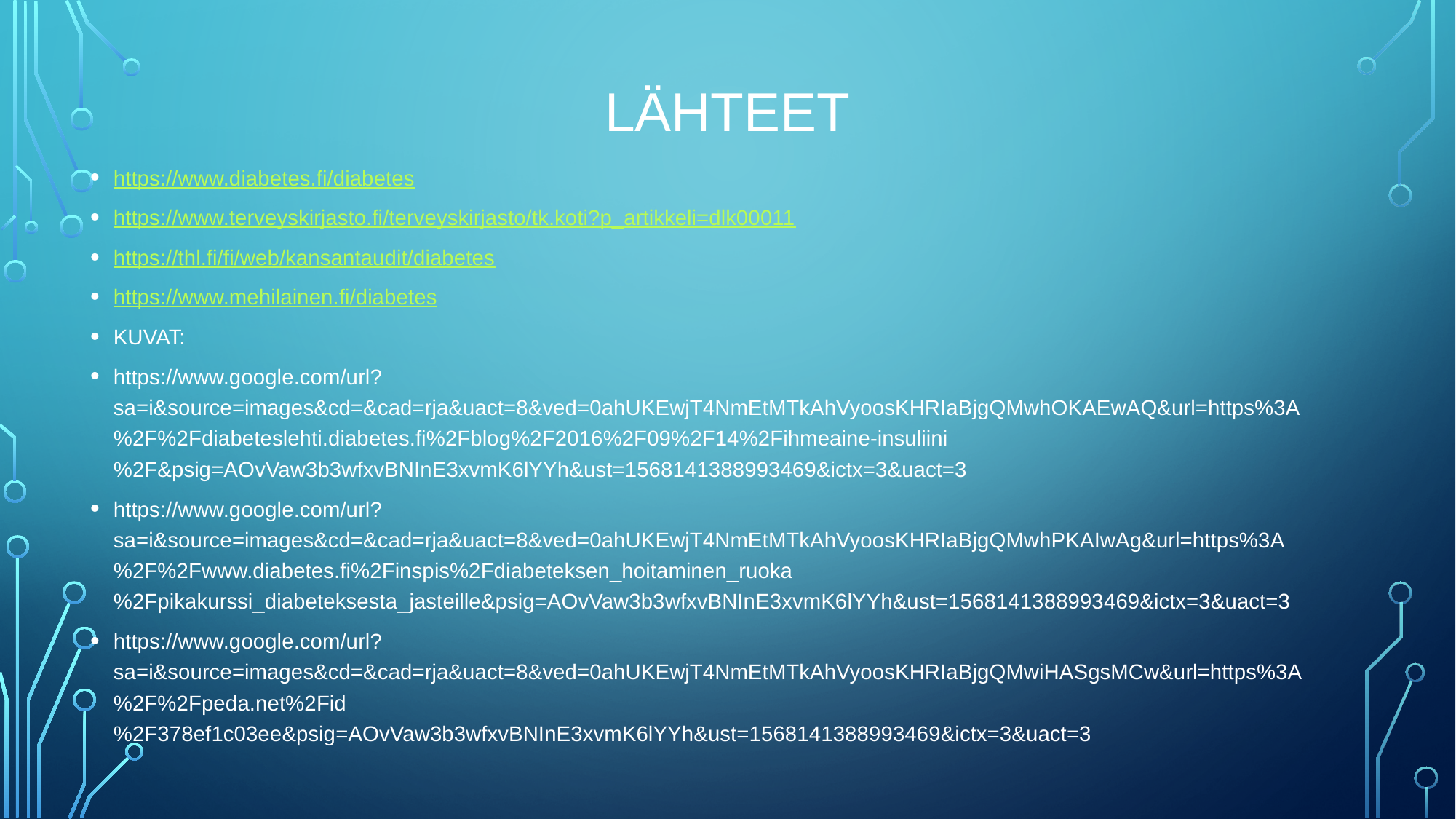

# Lähteet
https://www.diabetes.fi/diabetes
https://www.terveyskirjasto.fi/terveyskirjasto/tk.koti?p_artikkeli=dlk00011
https://thl.fi/fi/web/kansantaudit/diabetes
https://www.mehilainen.fi/diabetes
KUVAT:
https://www.google.com/url?sa=i&source=images&cd=&cad=rja&uact=8&ved=0ahUKEwjT4NmEtMTkAhVyoosKHRIaBjgQMwhOKAEwAQ&url=https%3A%2F%2Fdiabeteslehti.diabetes.fi%2Fblog%2F2016%2F09%2F14%2Fihmeaine-insuliini%2F&psig=AOvVaw3b3wfxvBNInE3xvmK6lYYh&ust=1568141388993469&ictx=3&uact=3
https://www.google.com/url?sa=i&source=images&cd=&cad=rja&uact=8&ved=0ahUKEwjT4NmEtMTkAhVyoosKHRIaBjgQMwhPKAIwAg&url=https%3A%2F%2Fwww.diabetes.fi%2Finspis%2Fdiabeteksen_hoitaminen_ruoka%2Fpikakurssi_diabeteksesta_jasteille&psig=AOvVaw3b3wfxvBNInE3xvmK6lYYh&ust=1568141388993469&ictx=3&uact=3
https://www.google.com/url?sa=i&source=images&cd=&cad=rja&uact=8&ved=0ahUKEwjT4NmEtMTkAhVyoosKHRIaBjgQMwiHASgsMCw&url=https%3A%2F%2Fpeda.net%2Fid%2F378ef1c03ee&psig=AOvVaw3b3wfxvBNInE3xvmK6lYYh&ust=1568141388993469&ictx=3&uact=3